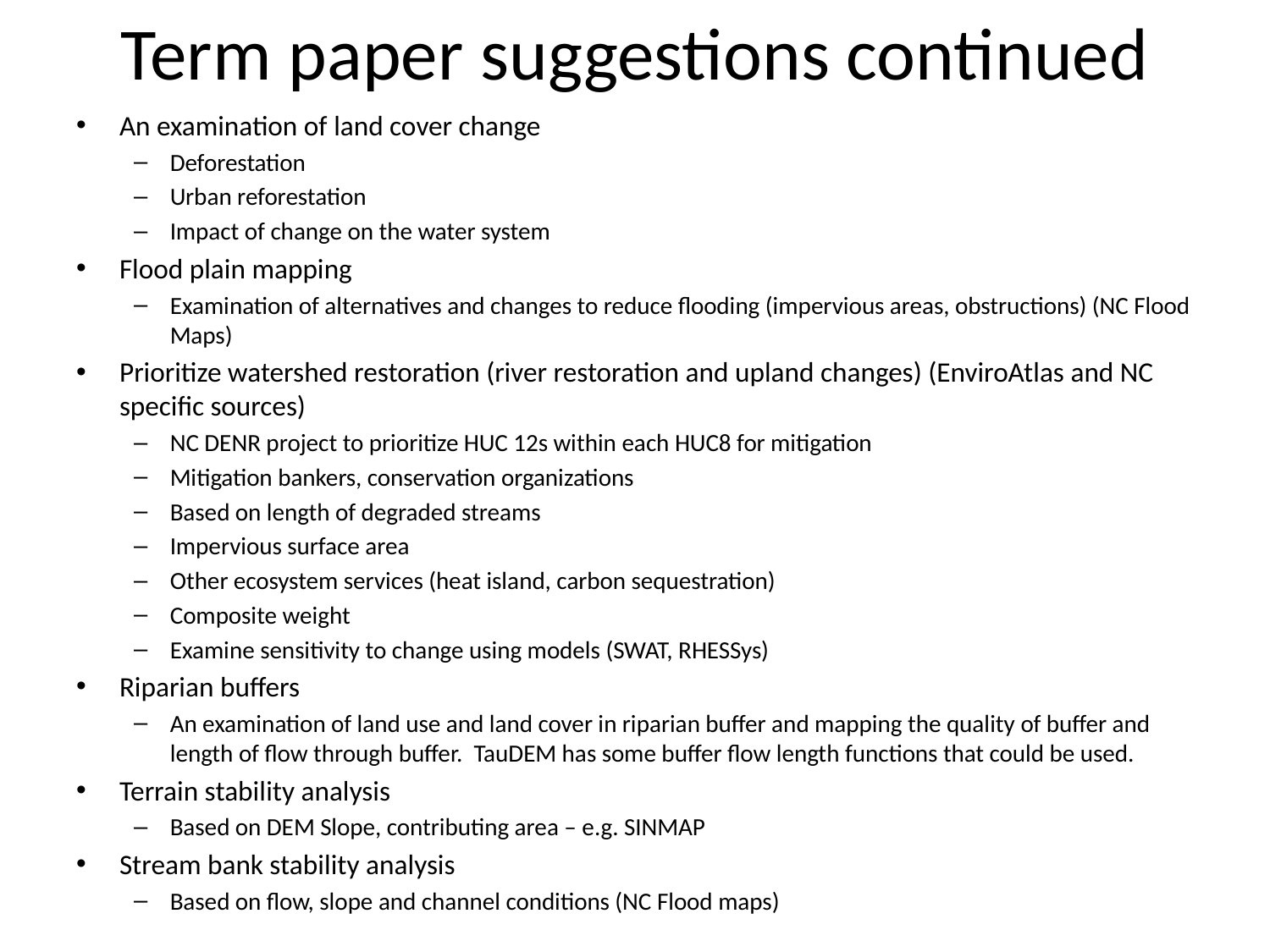

# Term paper suggestions continued
An examination of land cover change
Deforestation
Urban reforestation
Impact of change on the water system
Flood plain mapping
Examination of alternatives and changes to reduce flooding (impervious areas, obstructions) (NC Flood Maps)
Prioritize watershed restoration (river restoration and upland changes) (EnviroAtlas and NC specific sources)
NC DENR project to prioritize HUC 12s within each HUC8 for mitigation
Mitigation bankers, conservation organizations
Based on length of degraded streams
Impervious surface area
Other ecosystem services (heat island, carbon sequestration)
Composite weight
Examine sensitivity to change using models (SWAT, RHESSys)
Riparian buffers
An examination of land use and land cover in riparian buffer and mapping the quality of buffer and length of flow through buffer.  TauDEM has some buffer flow length functions that could be used.
Terrain stability analysis
Based on DEM Slope, contributing area – e.g. SINMAP
Stream bank stability analysis
Based on flow, slope and channel conditions (NC Flood maps)